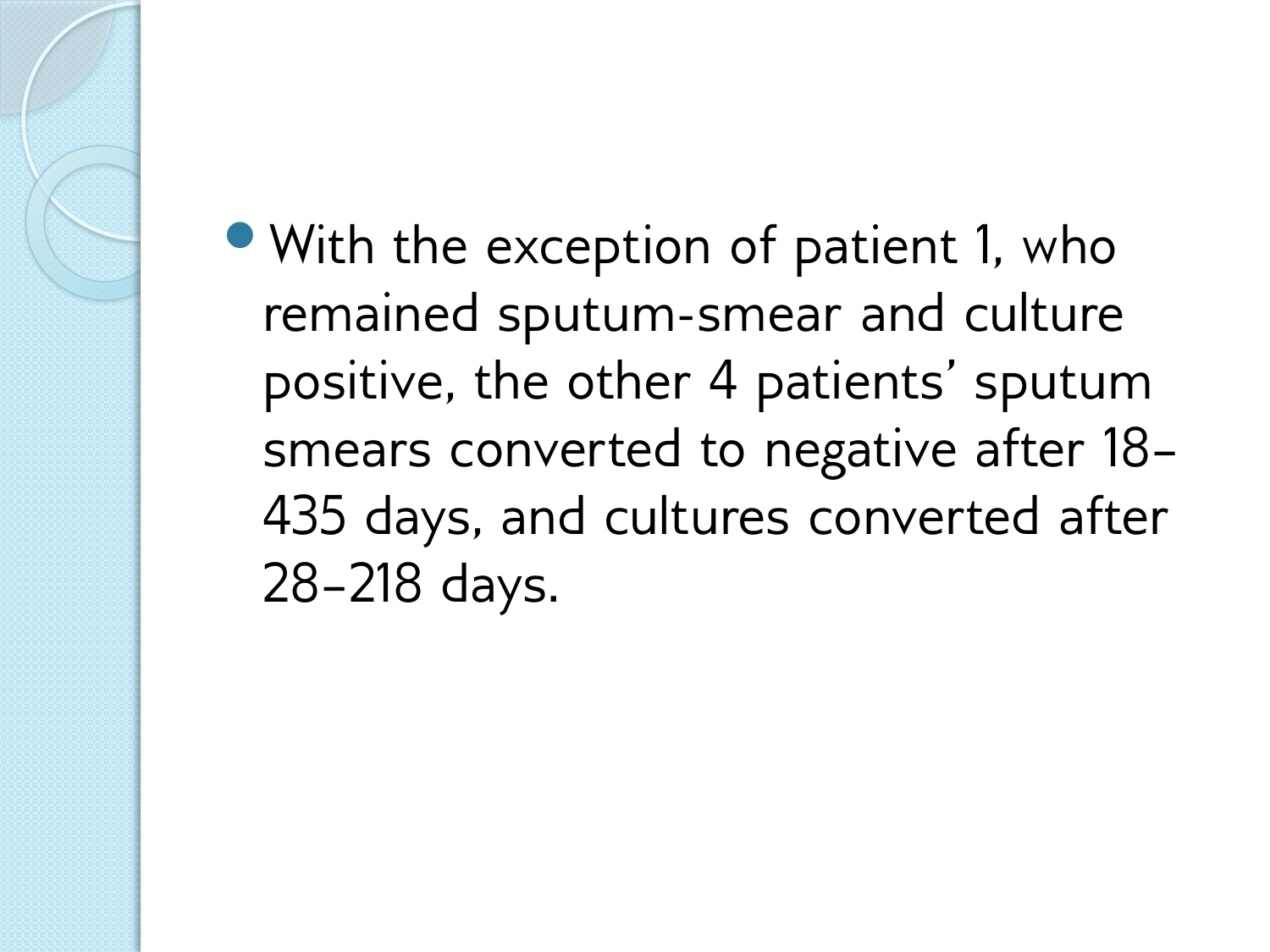

With the exception of patient 1, who remained sputum-smear and culture positive, the other 4 patients’ sputum smears converted to negative after 18–435 days, and cultures converted after 28–218 days.